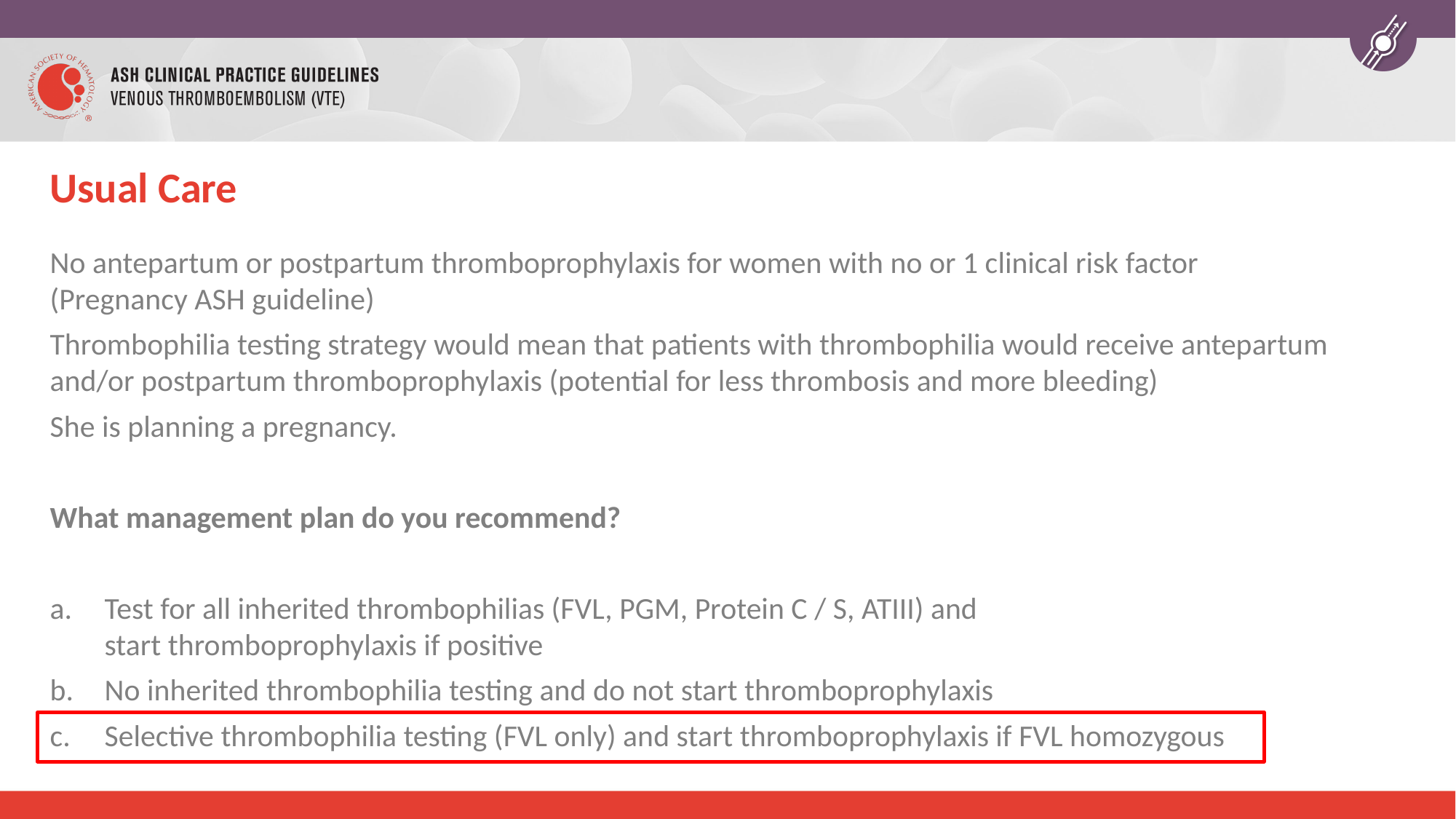

# Usual Care
No antepartum or postpartum thromboprophylaxis for women with no or 1 clinical risk factor
(Pregnancy ASH guideline)
Thrombophilia testing strategy would mean that patients with thrombophilia would receive antepartum and/or postpartum thromboprophylaxis (potential for less thrombosis and more bleeding)
She is planning a pregnancy.

What management plan do you recommend?

Test for all inherited thrombophilias (FVL, PGM, Protein C / S, ATIII) and
start thromboprophylaxis if positive
No inherited thrombophilia testing and do not start thromboprophylaxis
Selective thrombophilia testing (FVL only) and start thromboprophylaxis if FVL homozygous